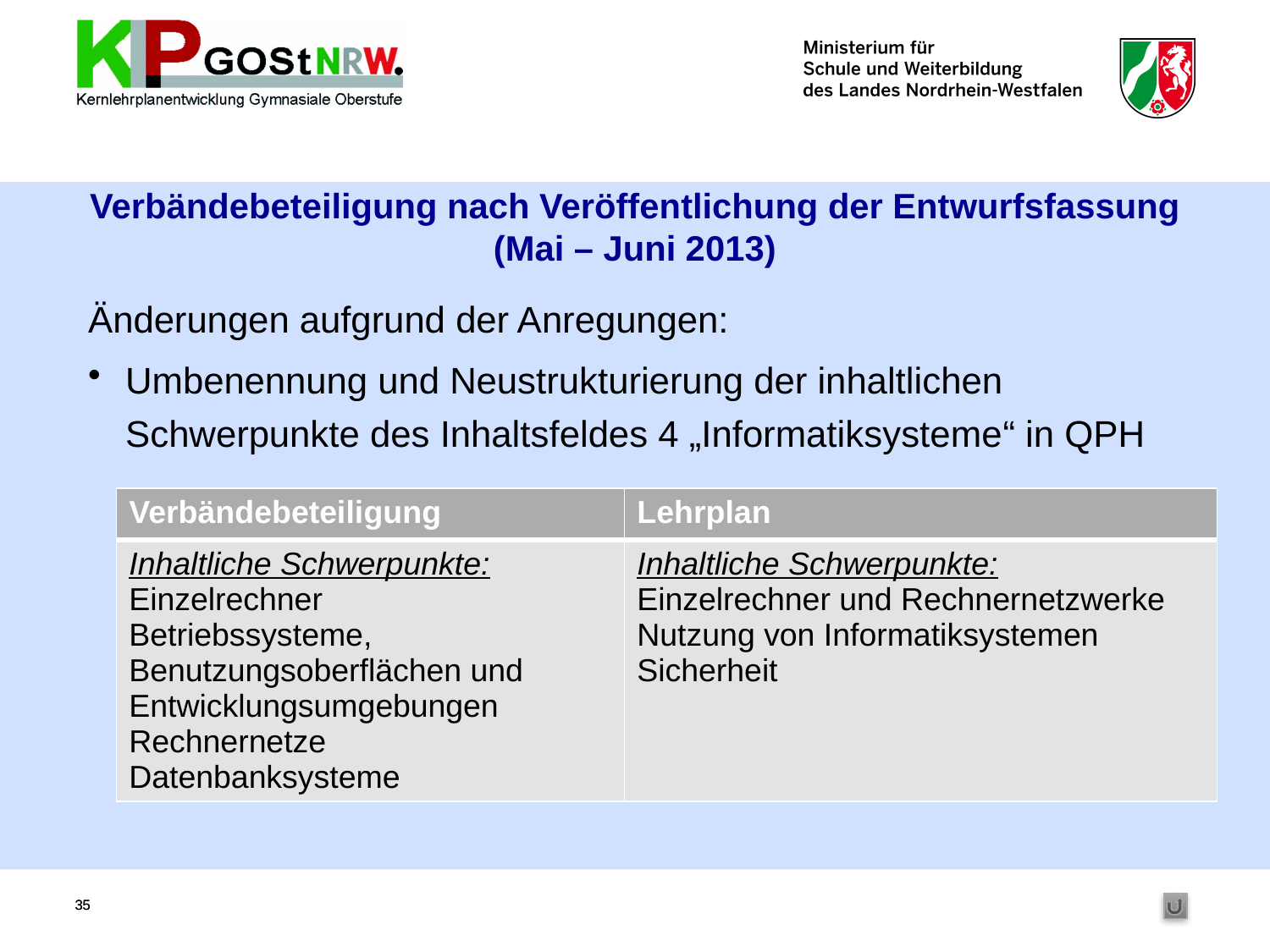

Verbändebeteiligung nach Veröffentlichung der Entwurfsfassung
(Mai – Juni 2013)
Änderungen aufgrund der Anregungen:
Umbenennung und Neustrukturierung der inhaltlichen Schwerpunkte des Inhaltsfeldes 4 „Informatiksysteme“ in QPH

| Verbändebeteiligung | Lehrplan |
| --- | --- |
| Inhaltliche Schwerpunkte: Einzelrechner Betriebssysteme, Benutzungsoberflächen und Entwicklungsumgebungen Rechnernetze Datenbanksysteme | Inhaltliche Schwerpunkte: Einzelrechner und Rechnernetzwerke Nutzung von Informatiksystemen Sicherheit |

35
35